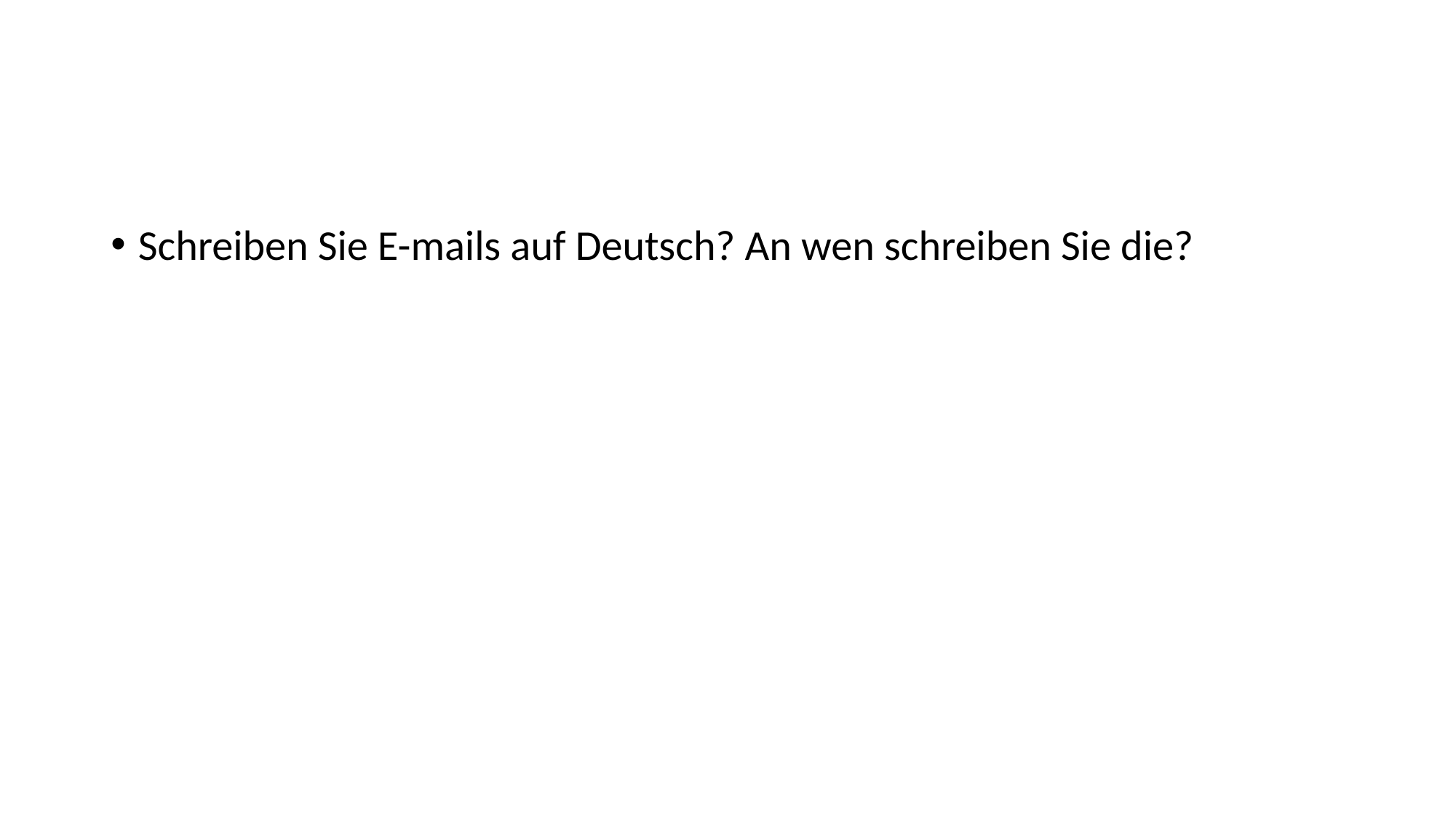

#
Schreiben Sie E-mails auf Deutsch? An wen schreiben Sie die?